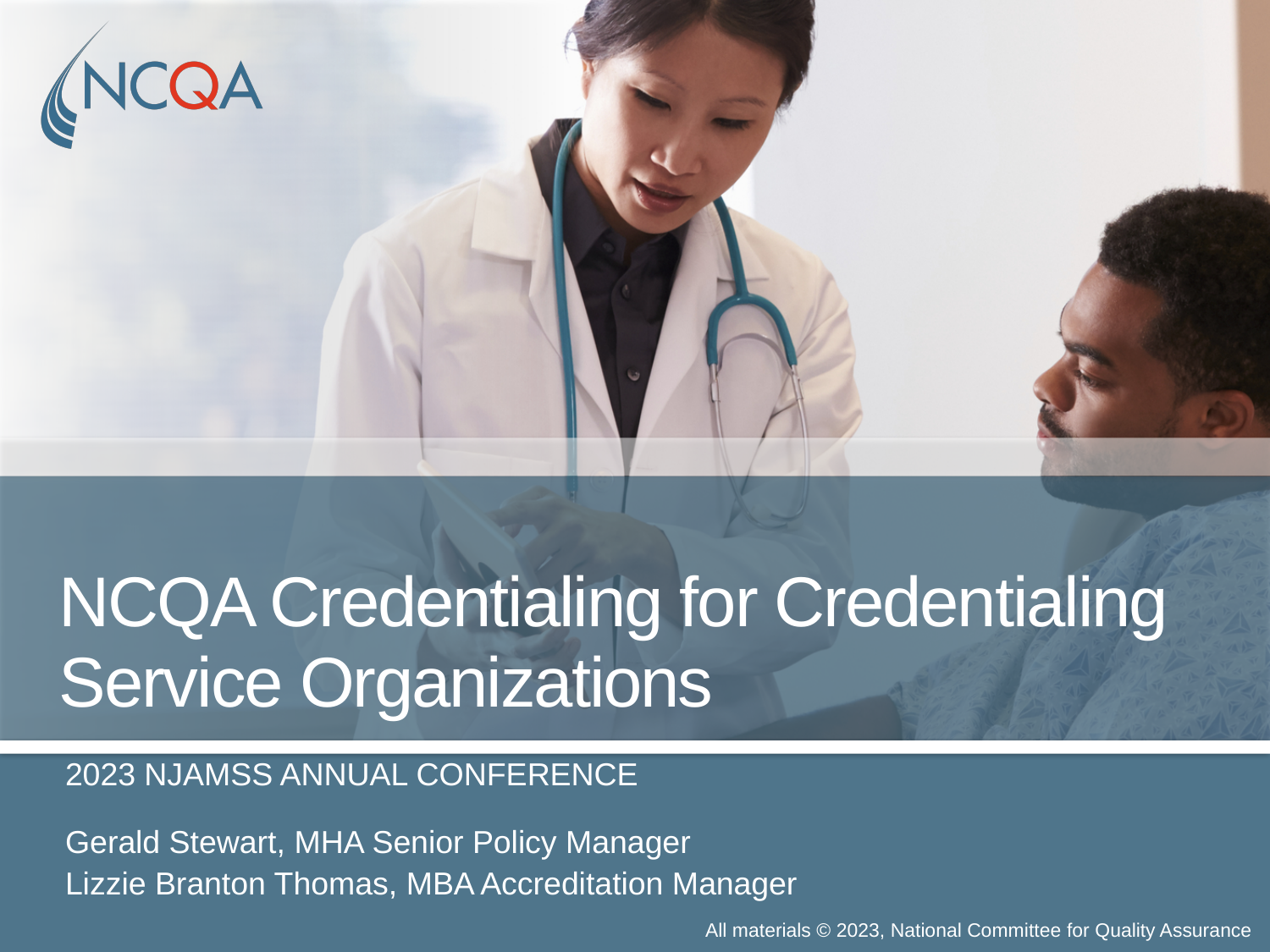

# NCQA Credentialing for Credentialing Service Organizations
2023 NJAMSS ANNUAL CONFERENCE

Gerald Stewart, MHA Senior Policy Manager
Lizzie Branton Thomas, MBA Accreditation Manager
All materials © 2023, National Committee for Quality Assurance